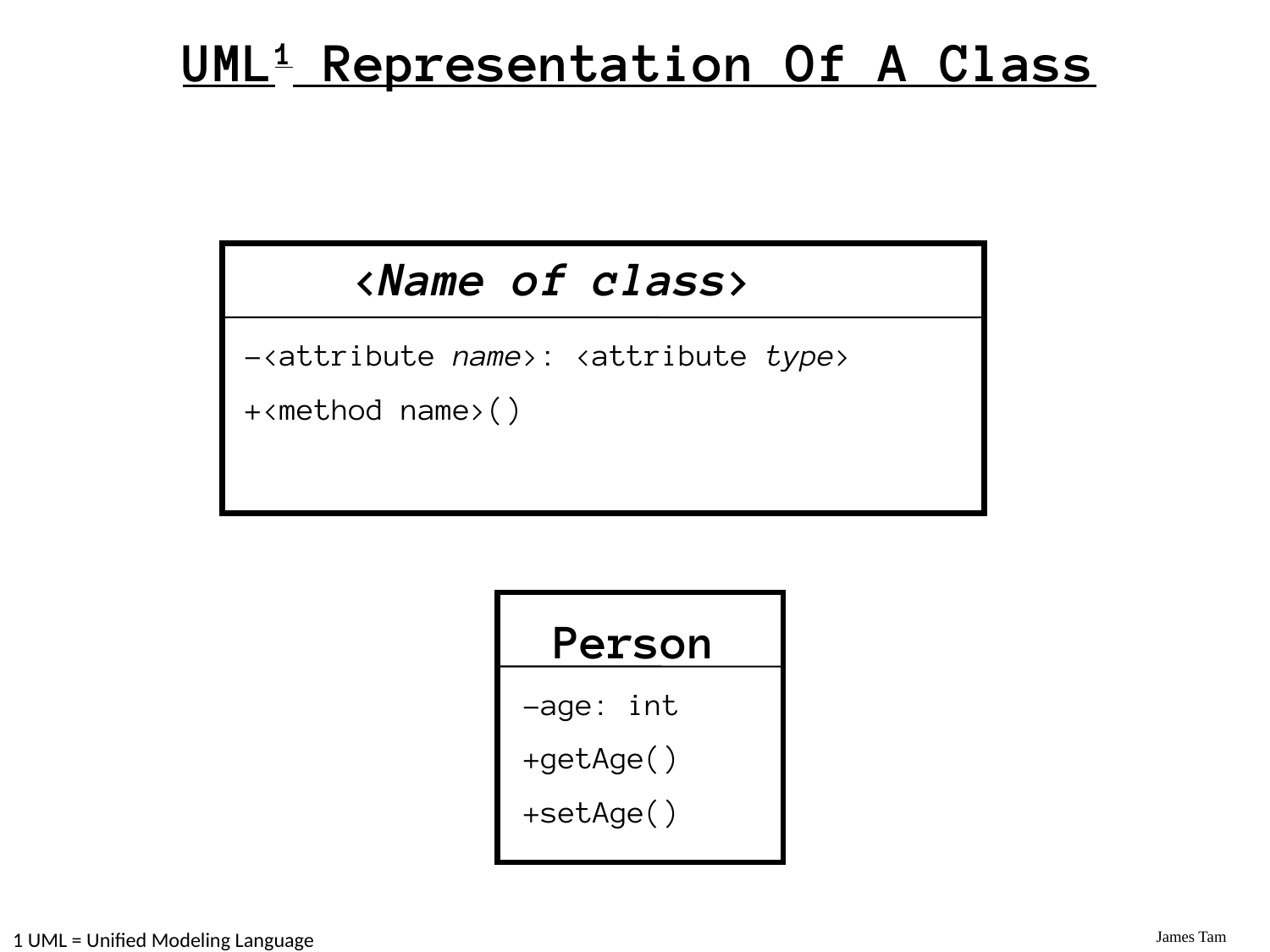

UML1 Representation Of A Class
<Name of class>

-<attribute name>: <attribute type>
+<method name>()

Person

-age: int
+getAge()
+setAge()
1 UML = Unified Modeling Language